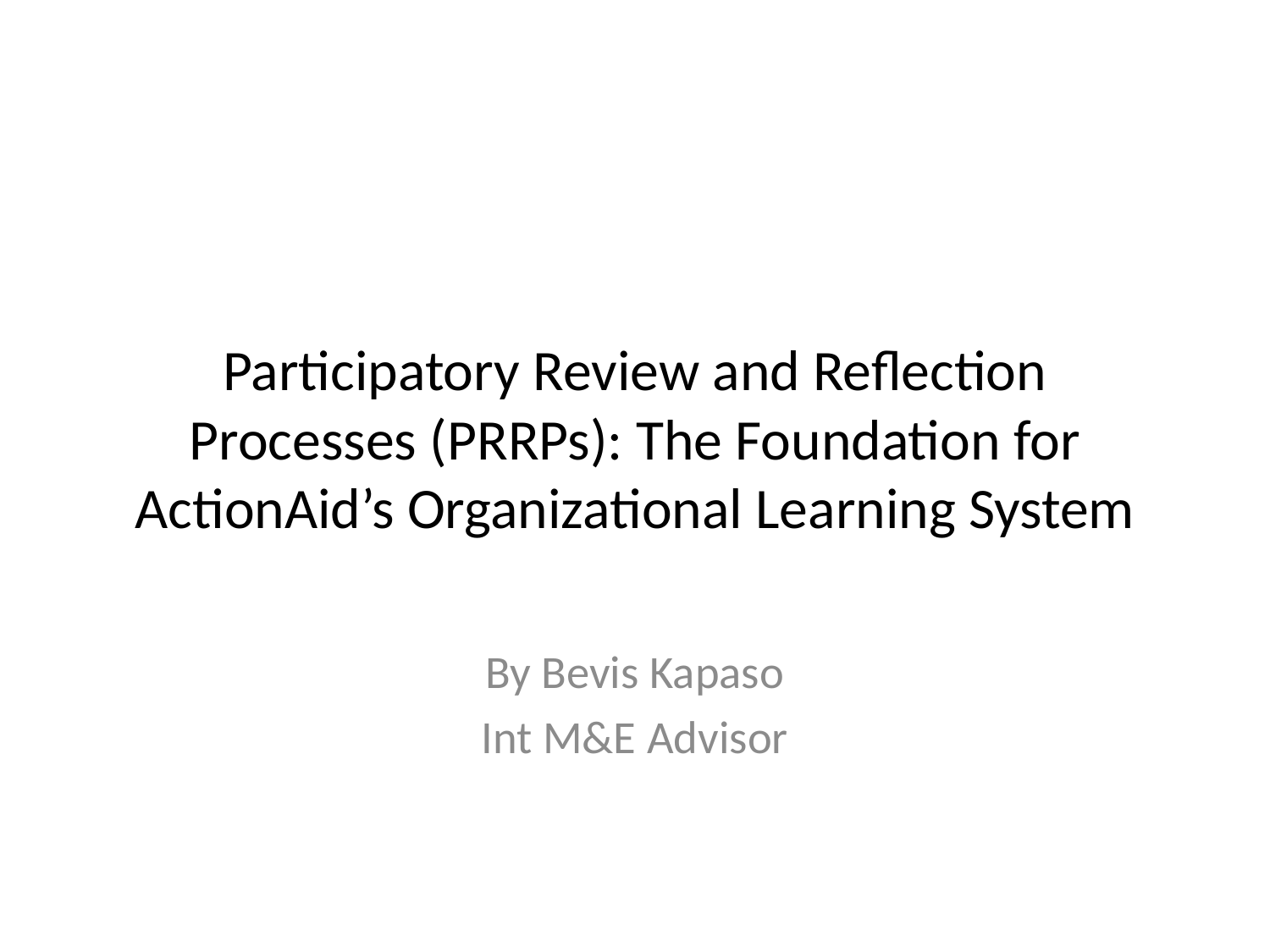

# Participatory Review and Reflection Processes (PRRPs): The Foundation for ActionAid’s Organizational Learning System
By Bevis Kapaso
Int M&E Advisor